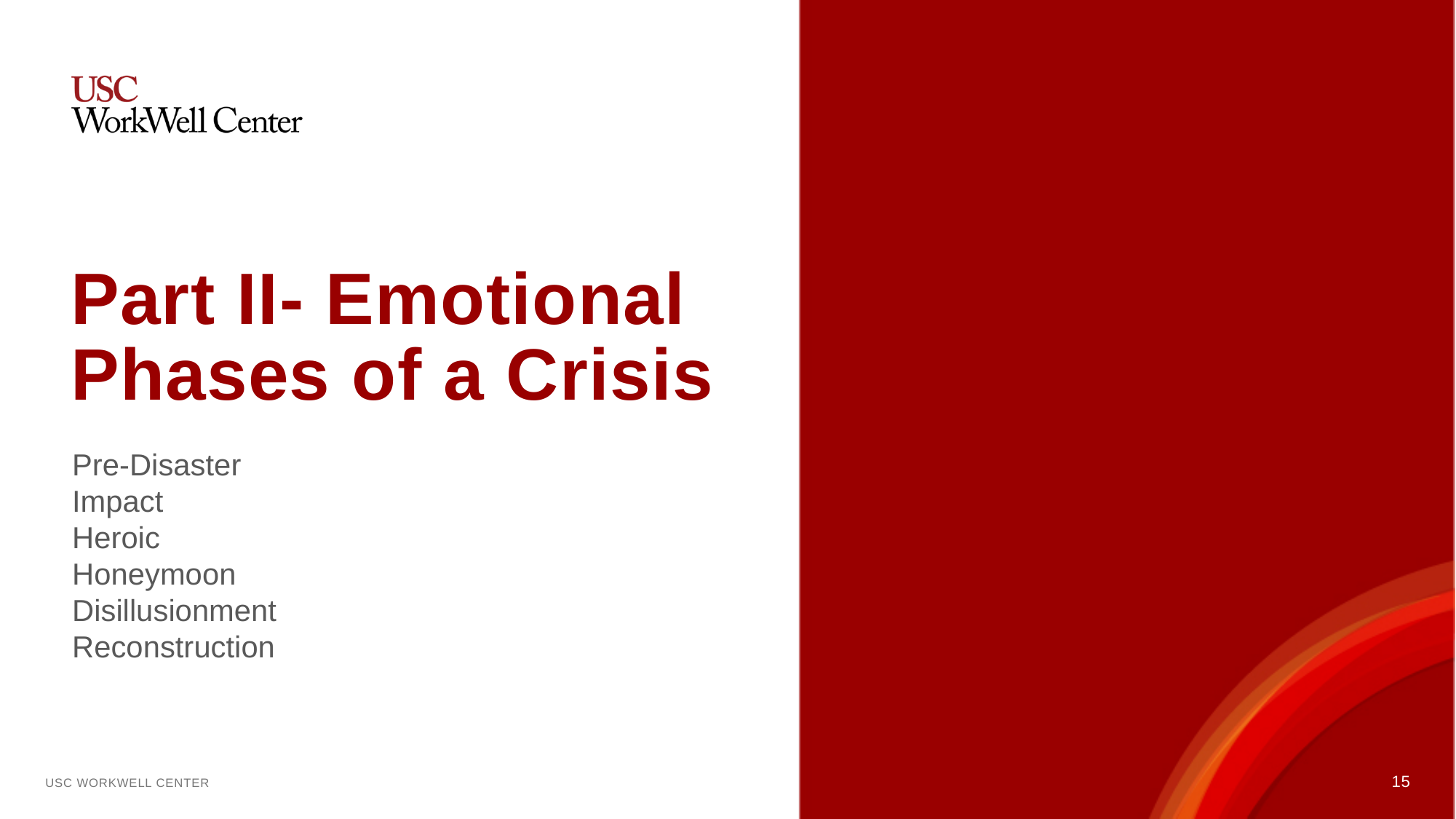

Part II- Emotional Phases of a Crisis
Pre-Disaster
Impact
Heroic
Honeymoon
Disillusionment
Reconstruction